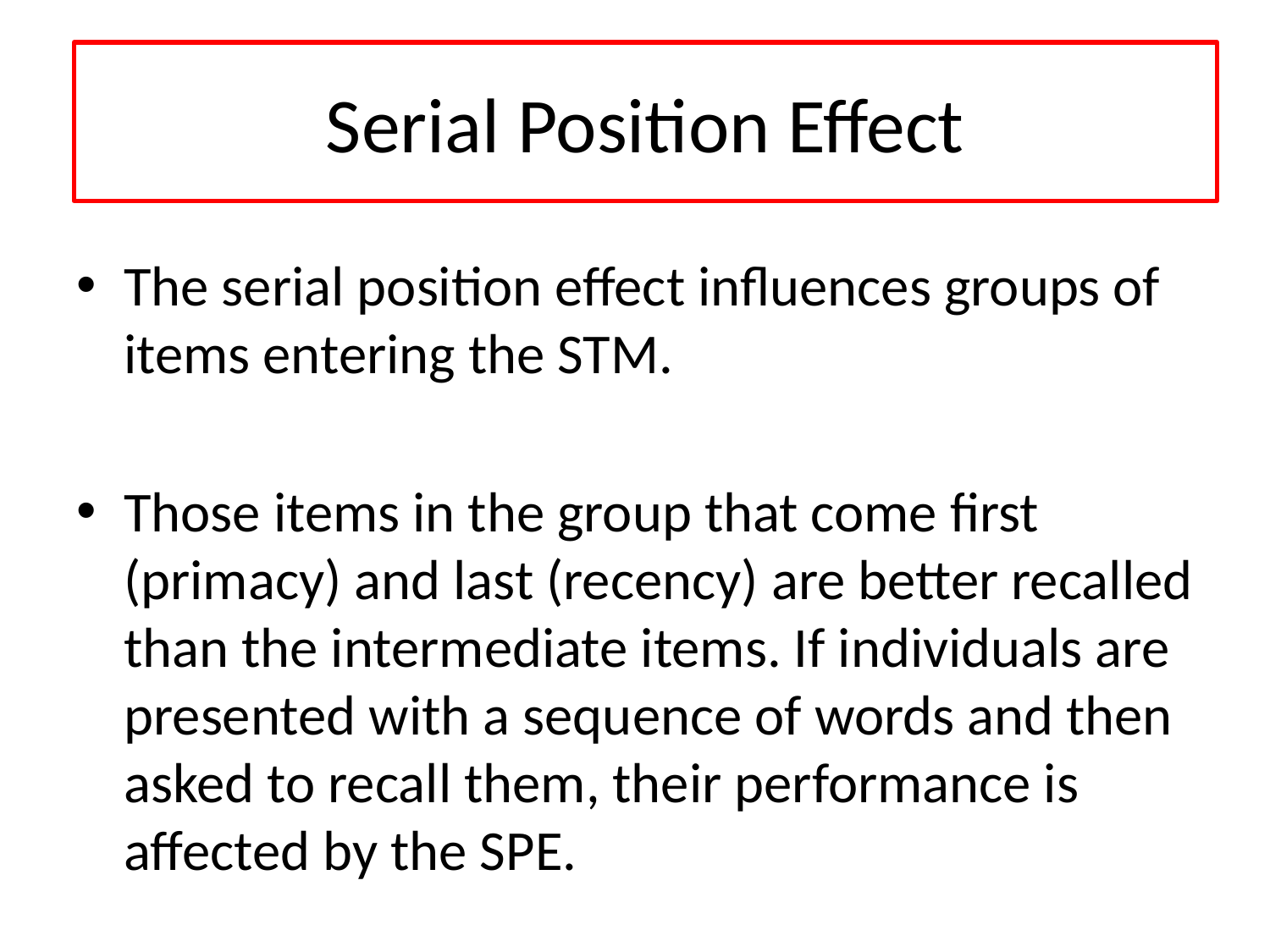

Serial Position Effect
The serial position effect influences groups of items entering the STM.

Those items in the group that come first (primacy) and last (recency) are better recalled than the intermediate items. If individuals are presented with a sequence of words and then asked to recall them, their performance is affected by the SPE.